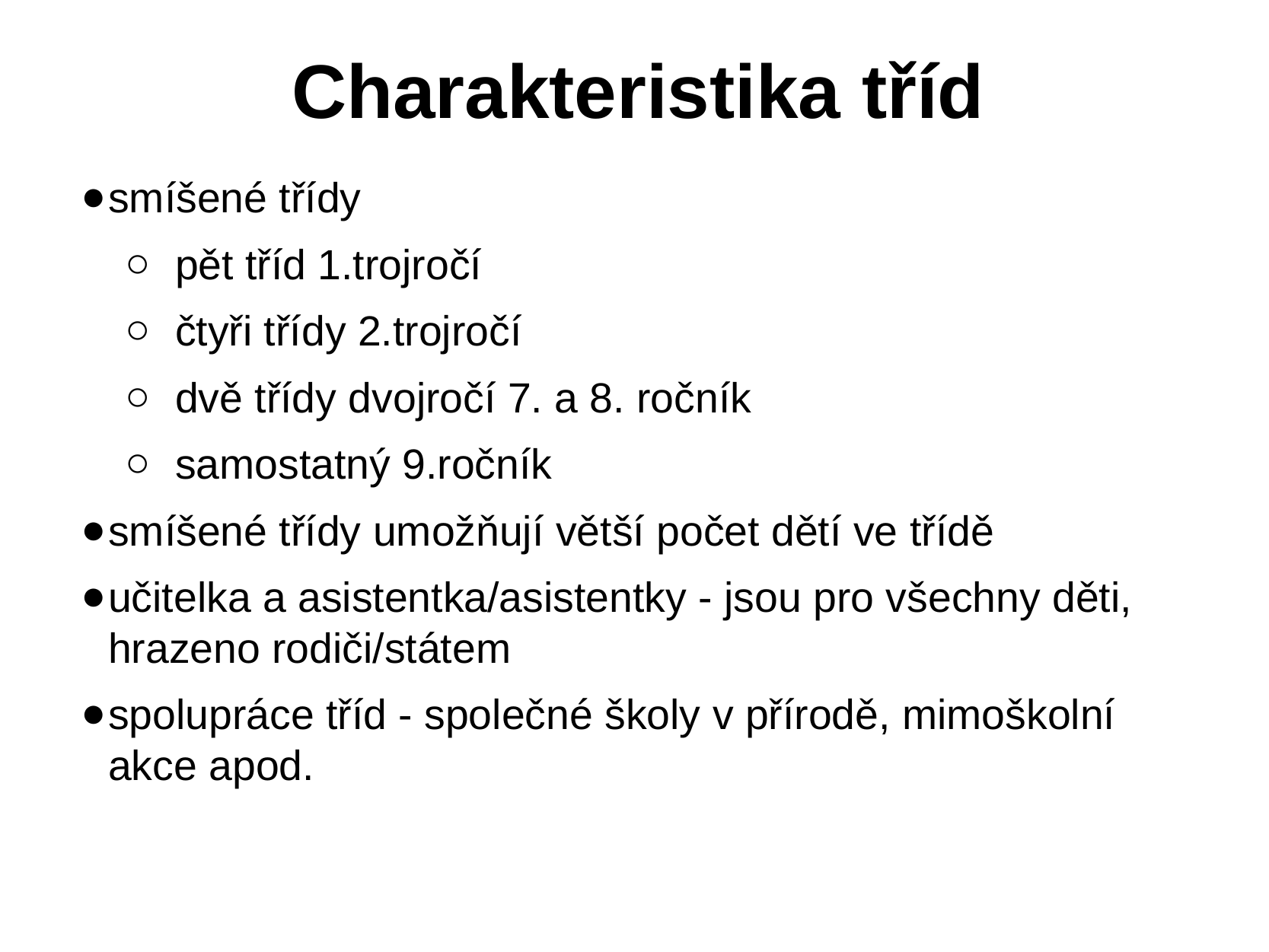

# Charakteristika tříd
smíšené třídy
pět tříd 1.trojročí
čtyři třídy 2.trojročí
dvě třídy dvojročí 7. a 8. ročník
samostatný 9.ročník
smíšené třídy umožňují větší počet dětí ve třídě
učitelka a asistentka/asistentky - jsou pro všechny děti, hrazeno rodiči/státem
spolupráce tříd - společné školy v přírodě, mimoškolní akce apod.